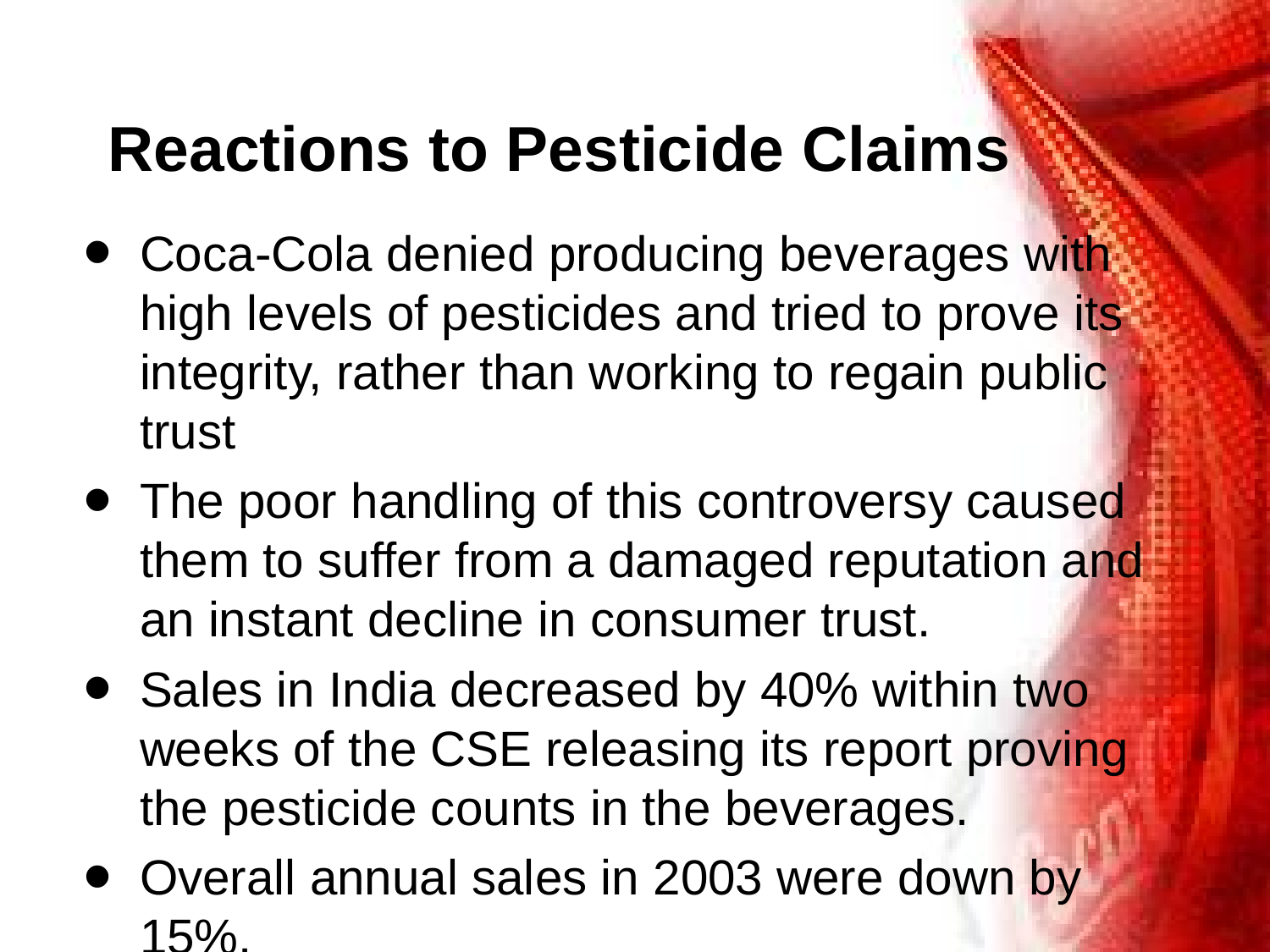

# Reactions to Pesticide Claims
Coca-Cola denied producing beverages with high levels of pesticides and tried to prove its integrity, rather than working to regain public trust
The poor handling of this controversy caused them to suffer from a damaged reputation and an instant decline in consumer trust.
Sales in India decreased by 40% within two weeks of the CSE releasing its report proving the pesticide counts in the beverages.
Overall annual sales in 2003 were down by 15%.